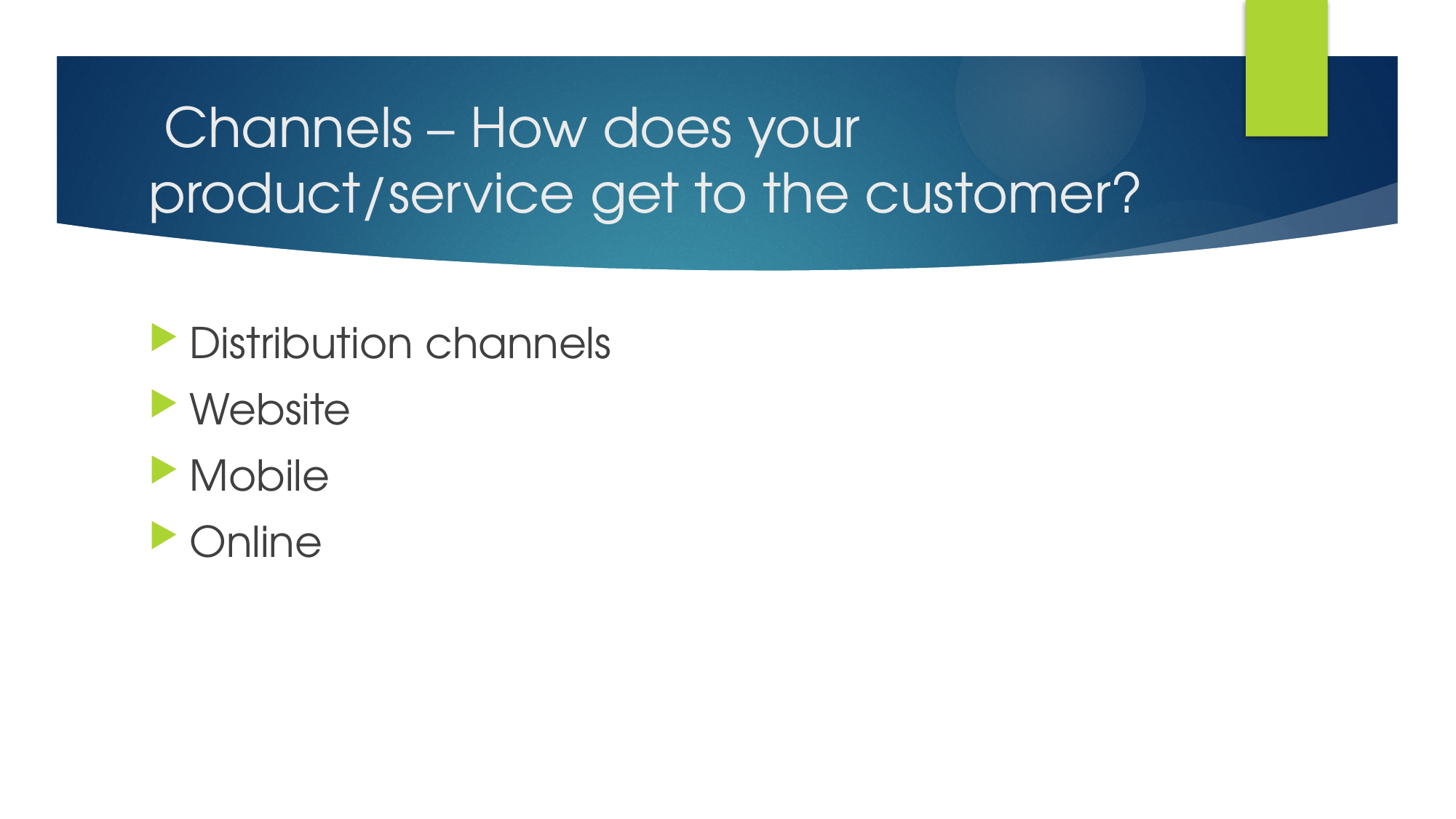

# Channels – How does your product/service get to the customer?
Distribution channels
Website
Mobile
Online